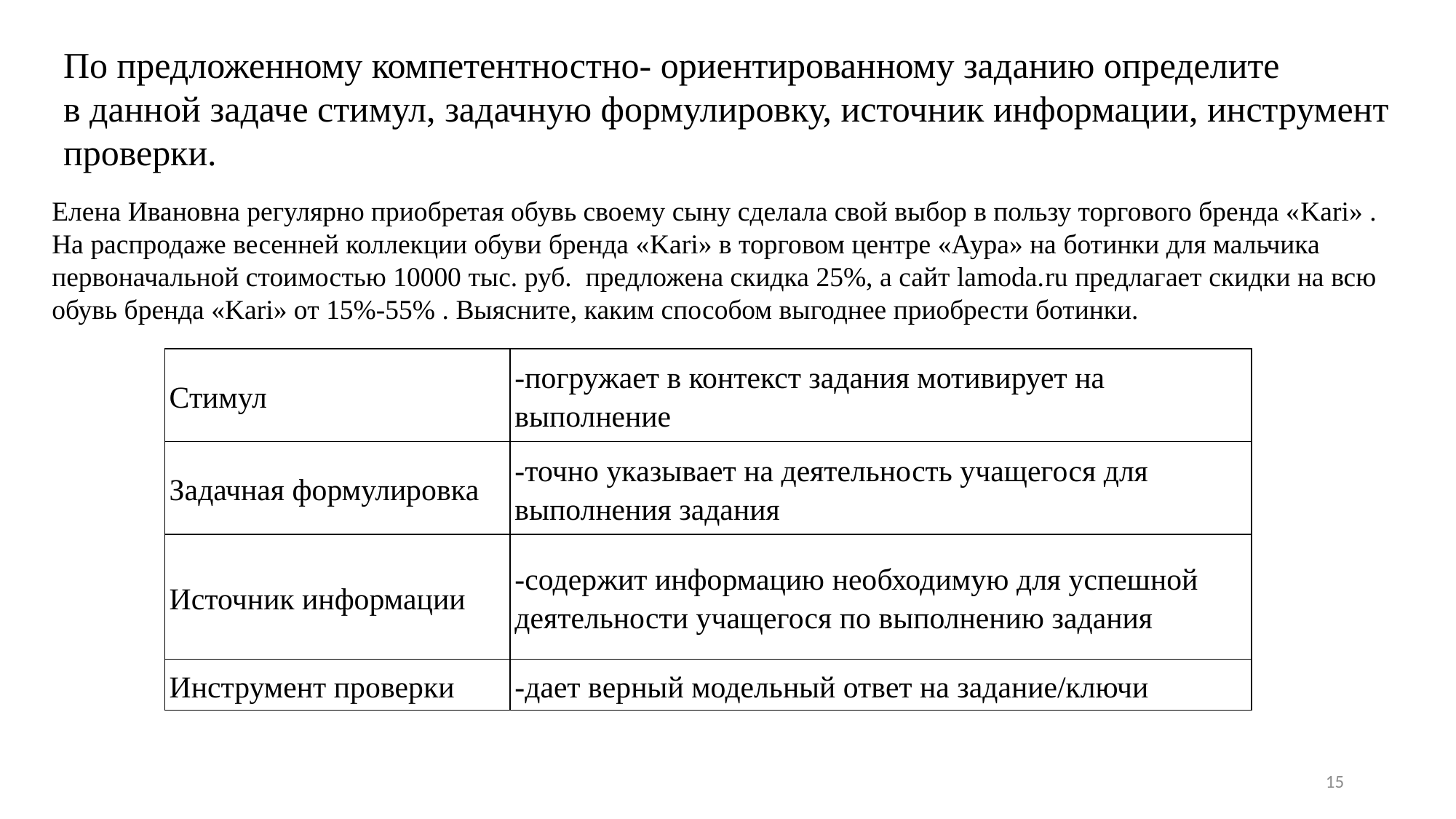

По предложенному компетентностно- ориентированному заданию определите в данной задаче стимул, задачную формулировку, источник информации, инструмент проверки.
Елена Ивановна регулярно приобретая обувь своему сыну сделала свой выбор в пользу торгового бренда «Kari» .
На распродаже весенней коллекции обуви бренда «Kari» в торговом центре «Аура» на ботинки для мальчика первоначальной стоимостью 10000 тыс. руб.  предложена скидка 25%, а сайт lamoda.ru предлагает скидки на всю обувь бренда «Kari» от 15%-55% . Выясните, каким способом выгоднее приобрести ботинки.
| Стимул | -погружает в контекст задания мотивирует на выполнение |
| --- | --- |
| Задачная формулировка | -точно указывает на деятельность учащегося для выполнения задания |
| Источник информации | -содержит информацию необходимую для успешной деятельности учащегося по выполнению задания |
| Инструмент проверки | -дает верный модельный ответ на задание/ключи |
15